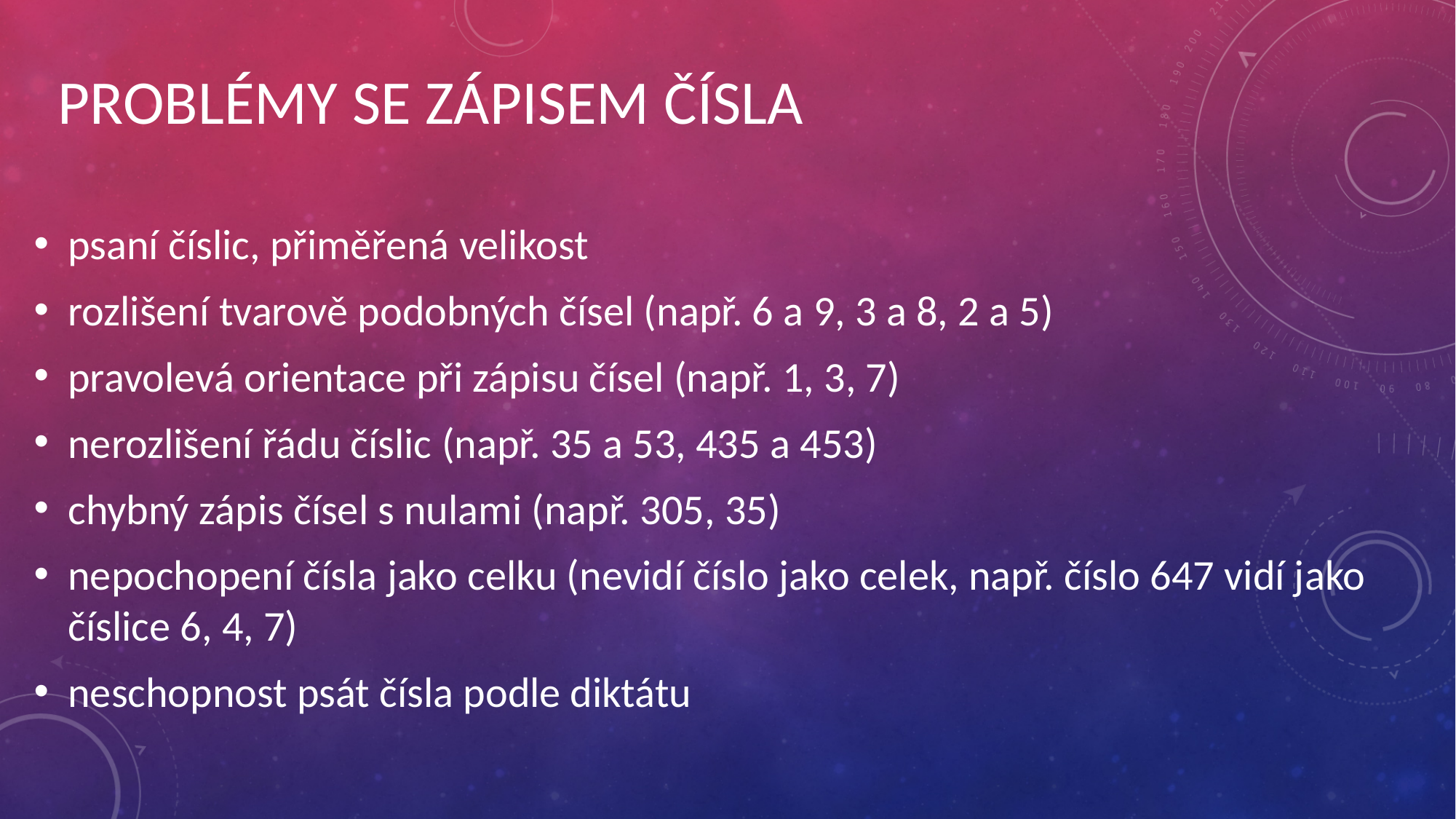

# Problémy se zápisem čísla
psaní číslic, přiměřená velikost
rozlišení tvarově podobných čísel (např. 6 a 9, 3 a 8, 2 a 5)
pravolevá orientace při zápisu čísel (např. 1, 3, 7)
nerozlišení řádu číslic (např. 35 a 53, 435 a 453)
chybný zápis čísel s nulami (např. 305, 35)
nepochopení čísla jako celku (nevidí číslo jako celek, např. číslo 647 vidí jako číslice 6, 4, 7)
neschopnost psát čísla podle diktátu